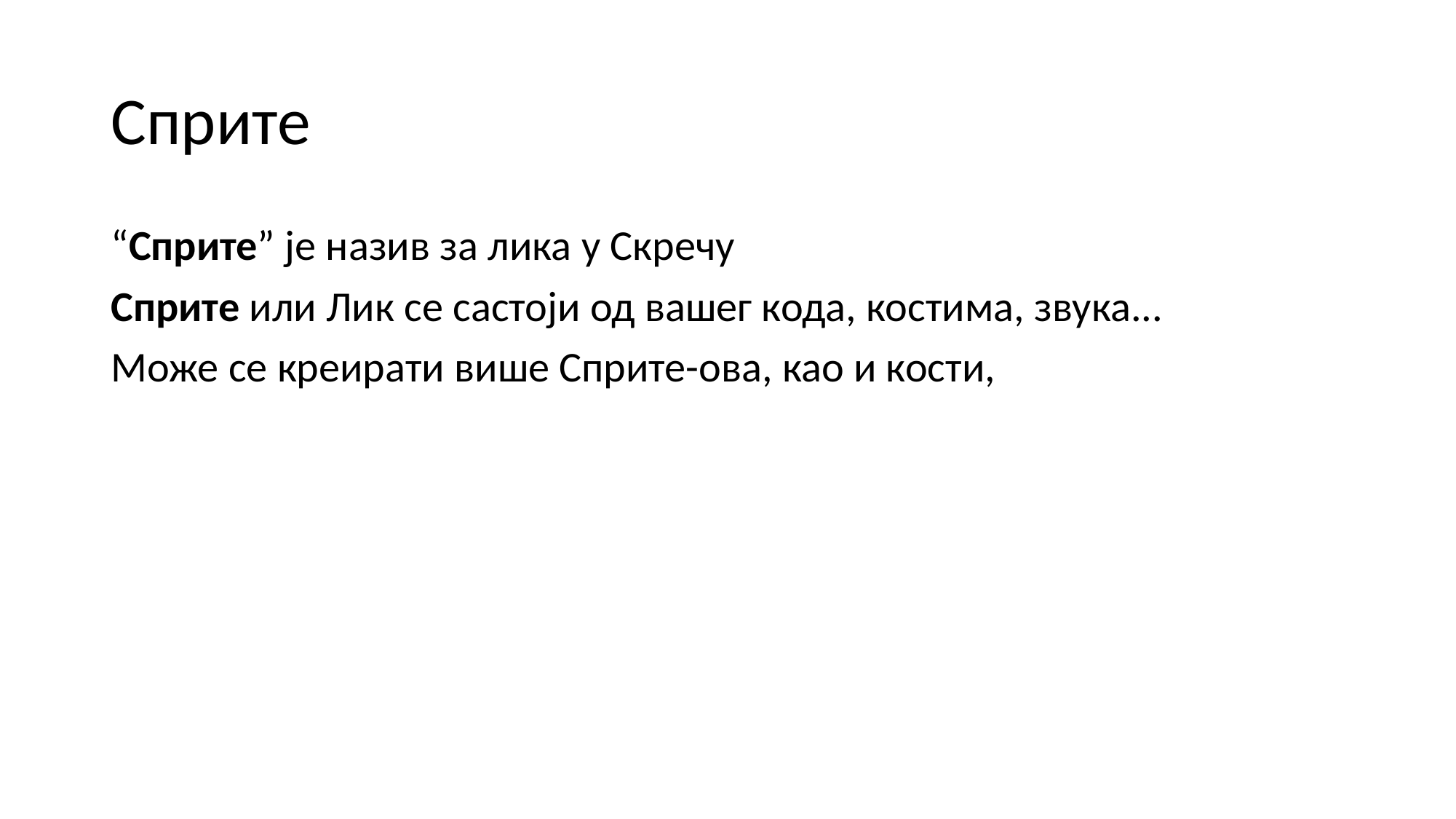

# Сприте
“Сприте” је назив за лика у Скречу
Сприте или Лик се састоји од вашег кода, костима, звука...
Може се креирати више Сприте-ова, као и кости,